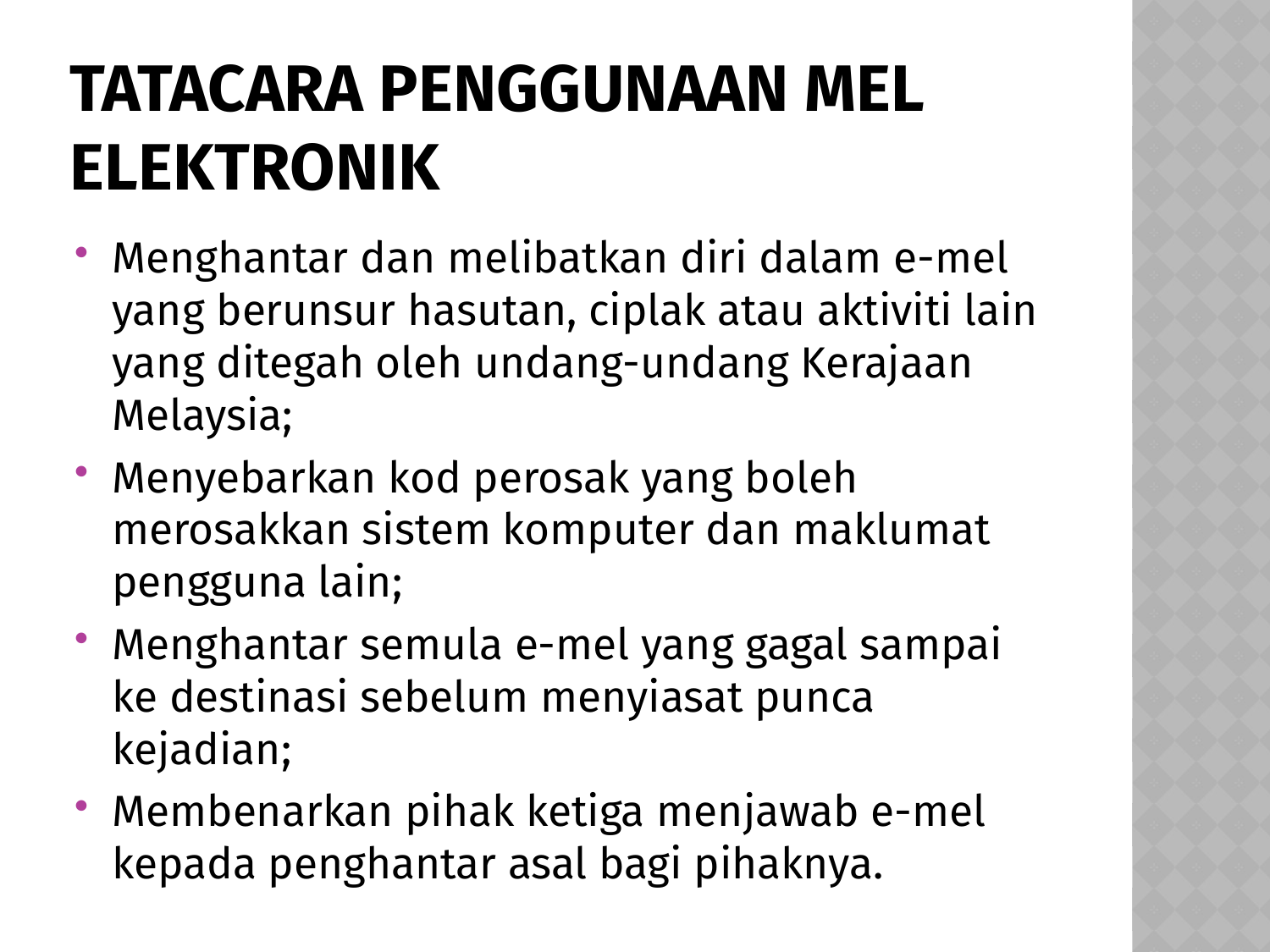

# Tatacara penggunaan mel elektronik
Menghantar dan melibatkan diri dalam e-mel yang berunsur hasutan, ciplak atau aktiviti lain yang ditegah oleh undang-undang Kerajaan Melaysia;
Menyebarkan kod perosak yang boleh merosakkan sistem komputer dan maklumat pengguna lain;
Menghantar semula e-mel yang gagal sampai ke destinasi sebelum menyiasat punca kejadian;
Membenarkan pihak ketiga menjawab e-mel kepada penghantar asal bagi pihaknya.